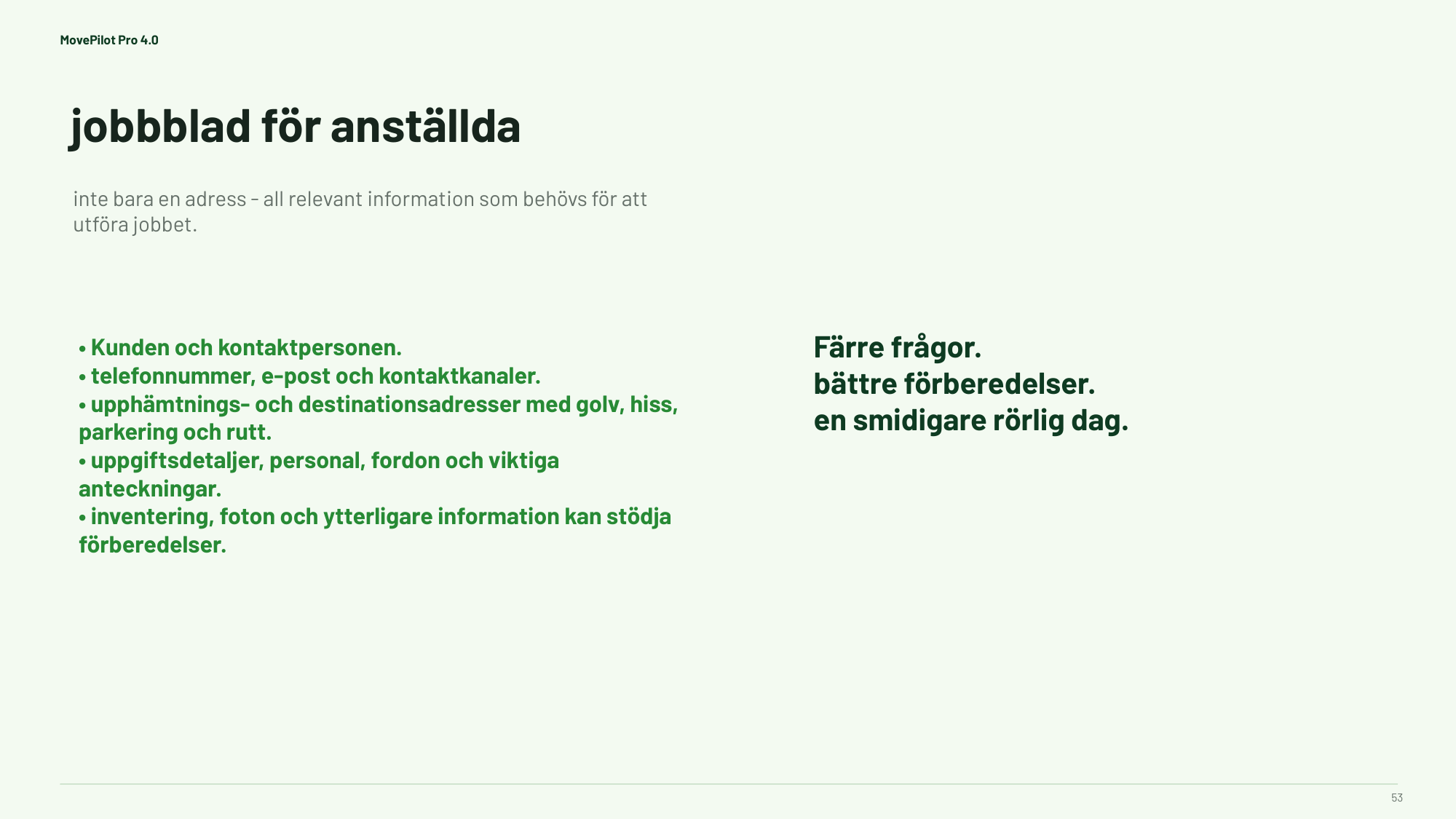

MovePilot Pro 4.0
jobbblad för anställda
Färre frågor.
bättre förberedelser.
en smidigare rörlig dag.
inte bara en adress - all relevant information som behövs för att utföra jobbet.
• Kunden och kontaktpersonen.
• telefonnummer, e-post och kontaktkanaler.
• upphämtnings- och destinationsadresser med golv, hiss, parkering och rutt.
• uppgiftsdetaljer, personal, fordon och viktiga anteckningar.
• inventering, foton och ytterligare information kan stödja förberedelser.

53